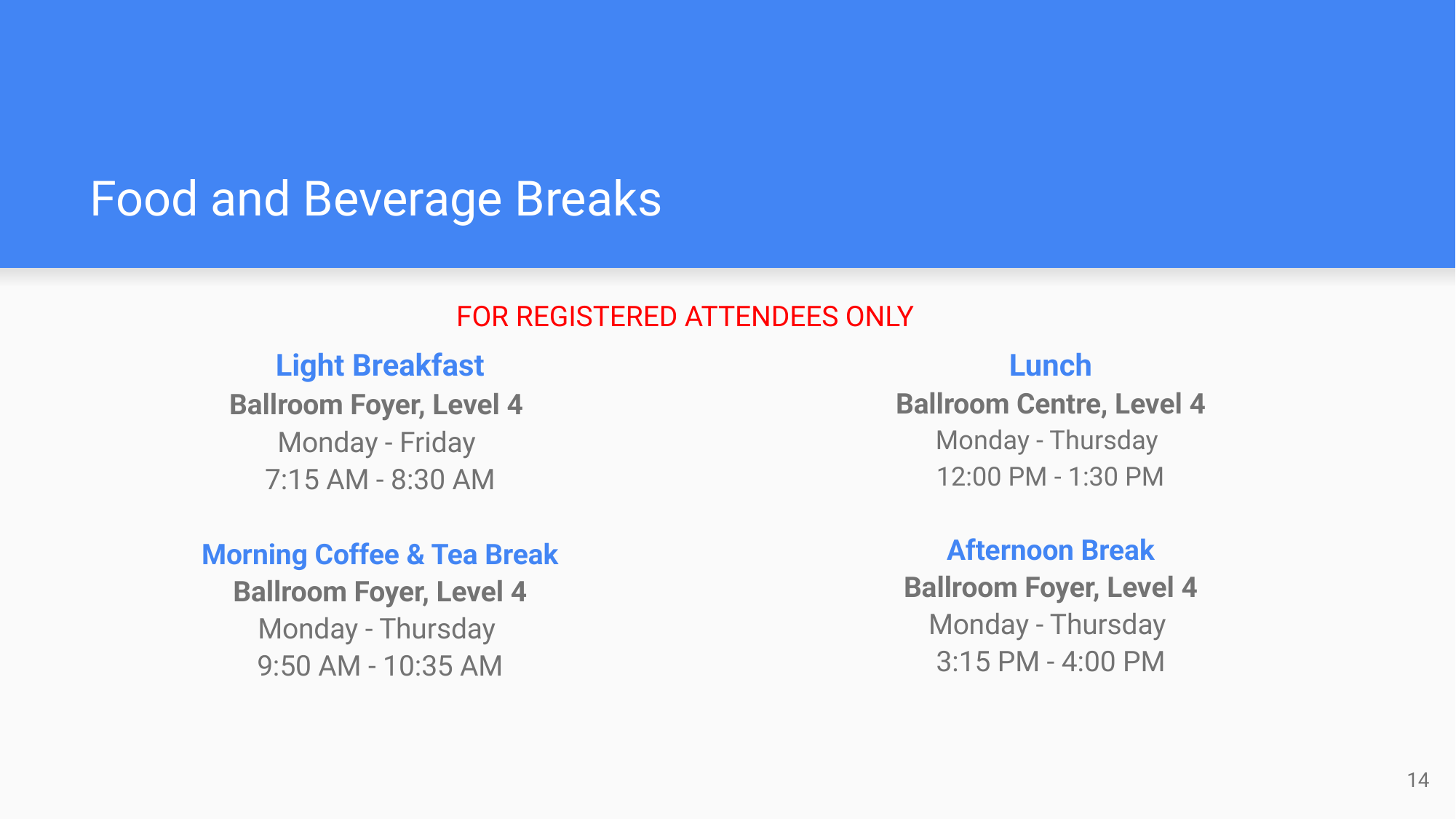

# Food and Beverage Breaks
FOR REGISTERED ATTENDEES ONLY
Light Breakfast
Ballroom Foyer, Level 4
Monday - Friday
7:15 AM - 8:30 AM

Morning Coffee & Tea Break
Ballroom Foyer, Level 4
Monday - Thursday
9:50 AM - 10:35 AM

Lunch
Ballroom Centre, Level 4
Monday - Thursday
12:00 PM - 1:30 PM

Afternoon Break
Ballroom Foyer, Level 4
Monday - Thursday
3:15 PM - 4:00 PM
14